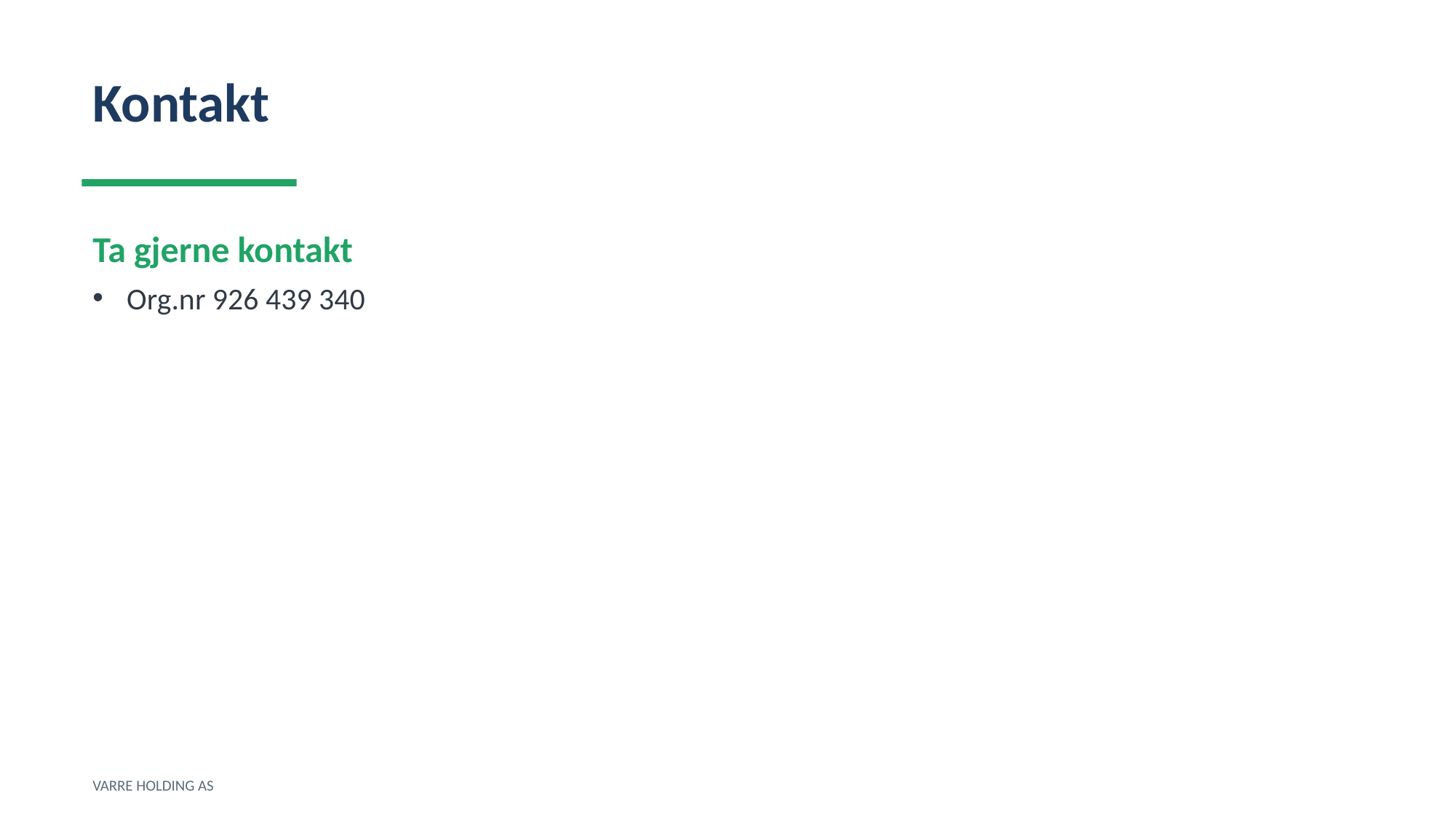

Kontakt

Ta gjerne kontakt
Org.nr 926 439 340
VARRE HOLDING AS